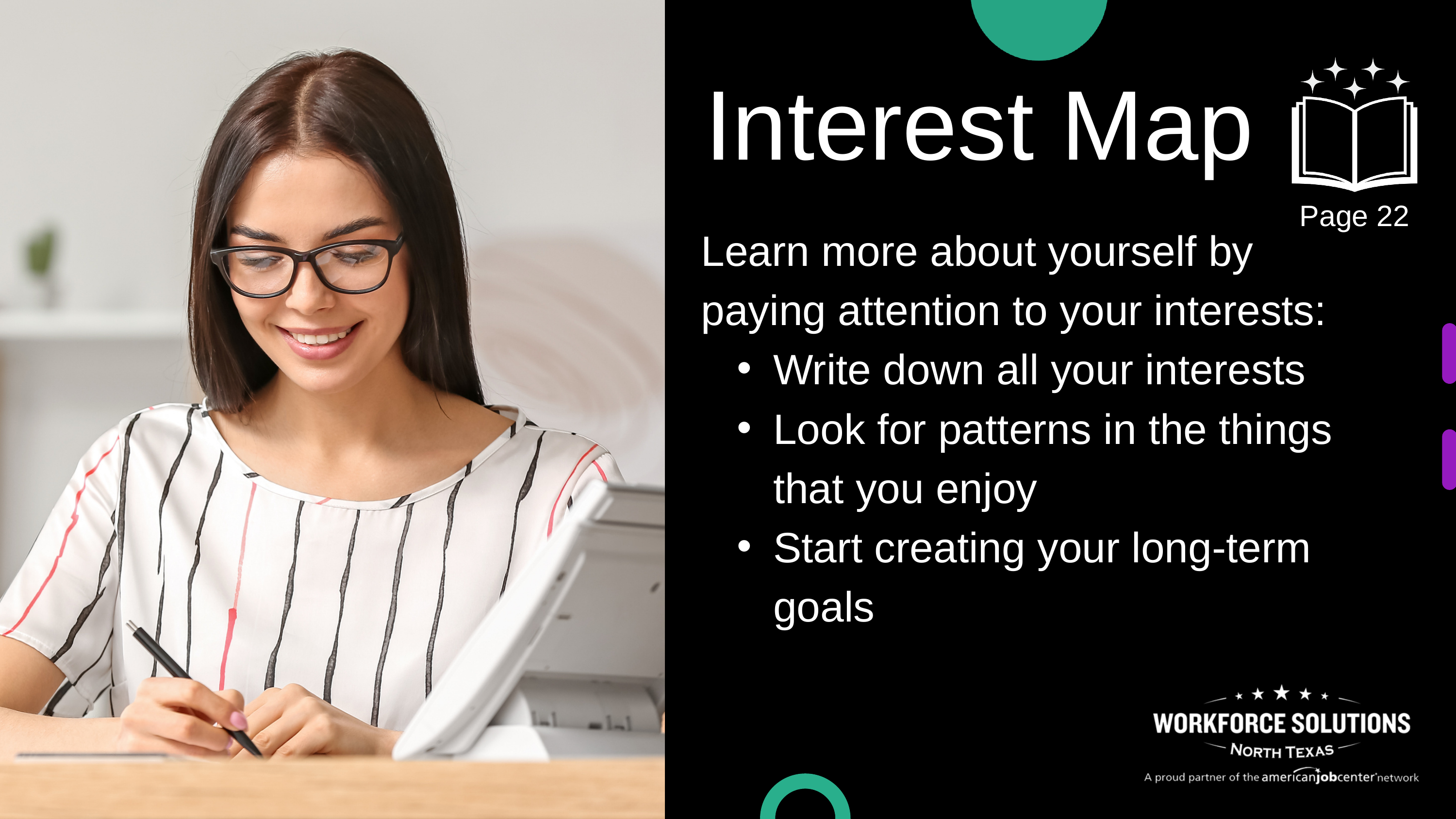

Interest Map
Page 22
Learn more about yourself by paying attention to your interests:
Write down all your interests
Look for patterns in the things that you enjoy
Start creating your long-term goals